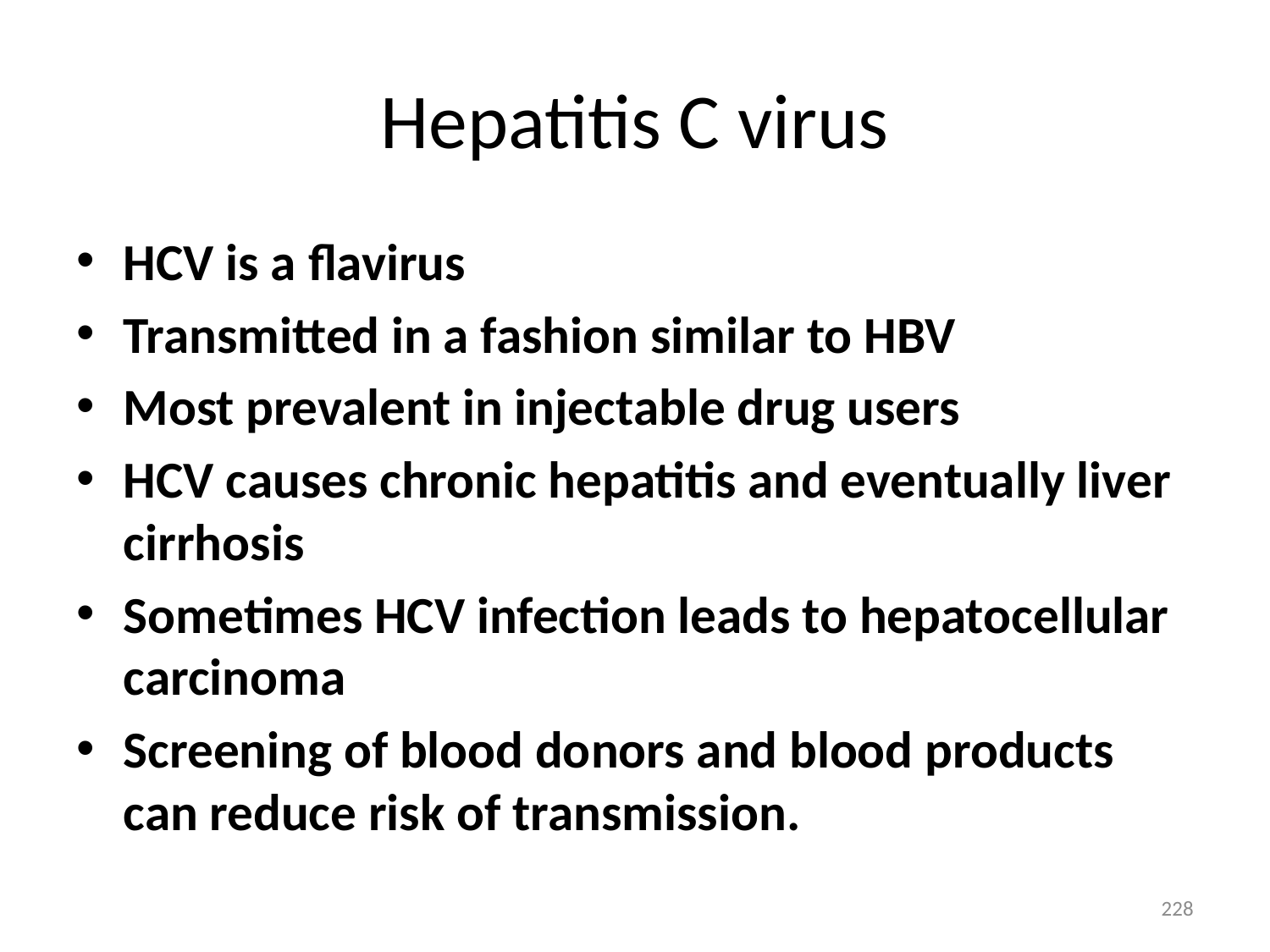

# Hepatitis C virus
HCV is a flavirus
Transmitted in a fashion similar to HBV
Most prevalent in injectable drug users
HCV causes chronic hepatitis and eventually liver cirrhosis
Sometimes HCV infection leads to hepatocellular carcinoma
Screening of blood donors and blood products can reduce risk of transmission.

228